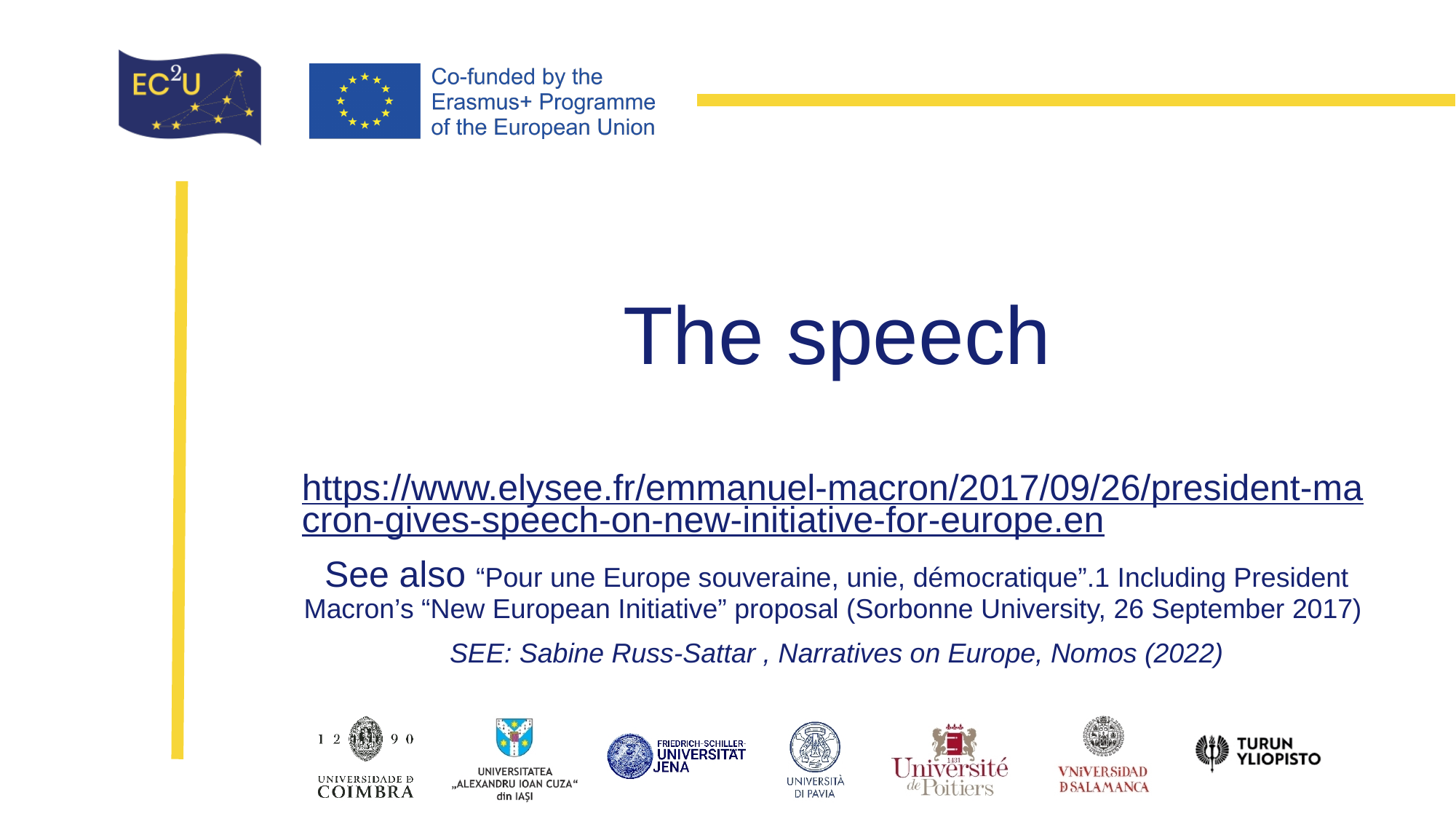

# The speech
https://www.elysee.fr/emmanuel-macron/2017/09/26/president-macron-gives-speech-on-new-initiative-for-europe.en
See also “Pour une Europe souveraine, unie, démocratique”.1 Including President Macron’s “New European Initiative” proposal (Sorbonne University, 26 September 2017)
SEE: Sabine Russ-Sattar , Narratives on Europe, Nomos (2022)